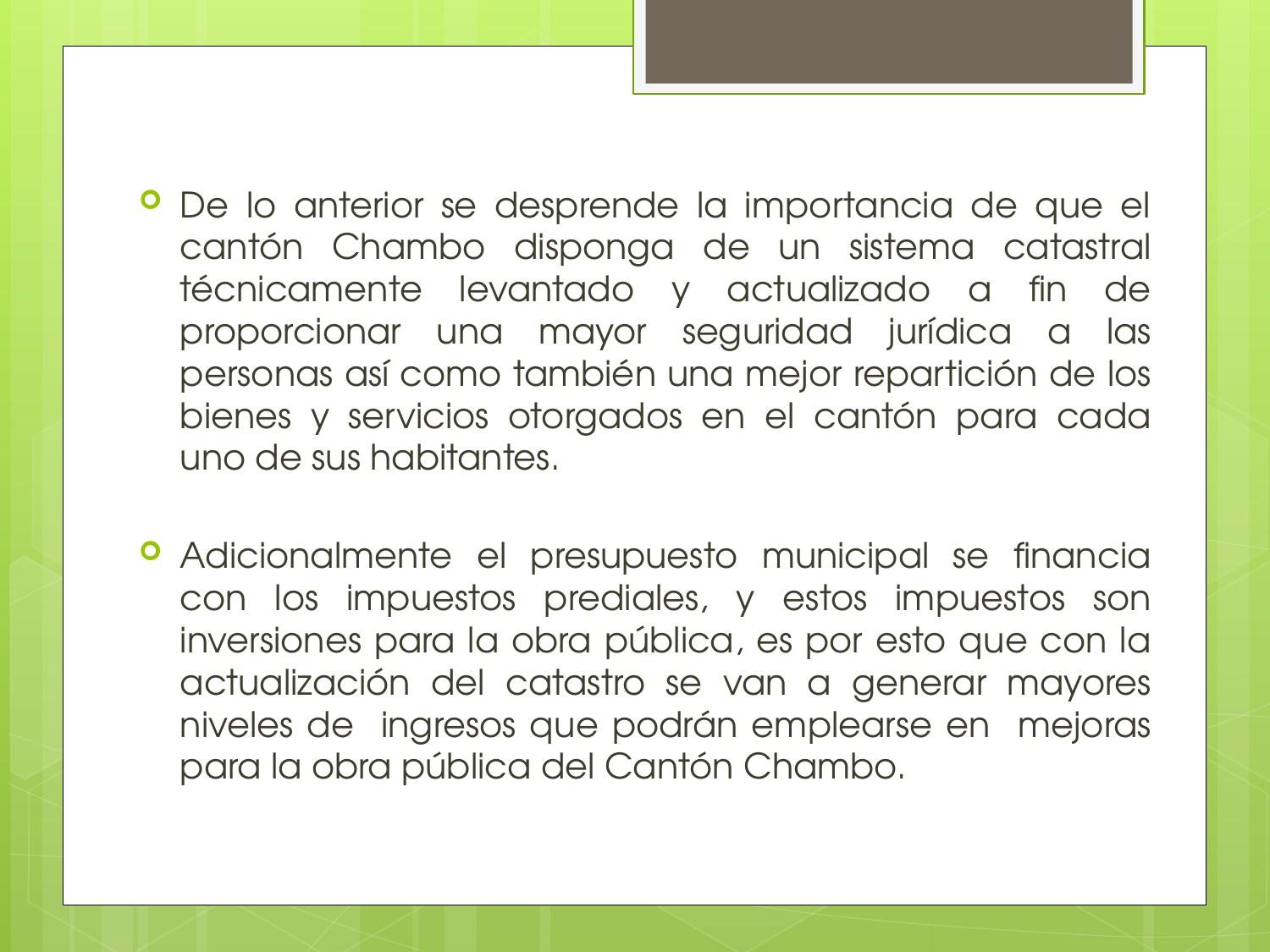

De lo anterior se desprende la importancia de que el cantón Chambo disponga de un sistema catastral técnicamente levantado y actualizado a fin de proporcionar una mayor seguridad jurídica a las personas así como también una mejor repartición de los bienes y servicios otorgados en el cantón para cada uno de sus habitantes.

Adicionalmente el presupuesto municipal se financia con los impuestos prediales, y estos impuestos son inversiones para la obra pública, es por esto que con la actualización del catastro se van a generar mayores niveles de  ingresos que podrán emplearse en  mejoras para la obra pública del Cantón Chambo.